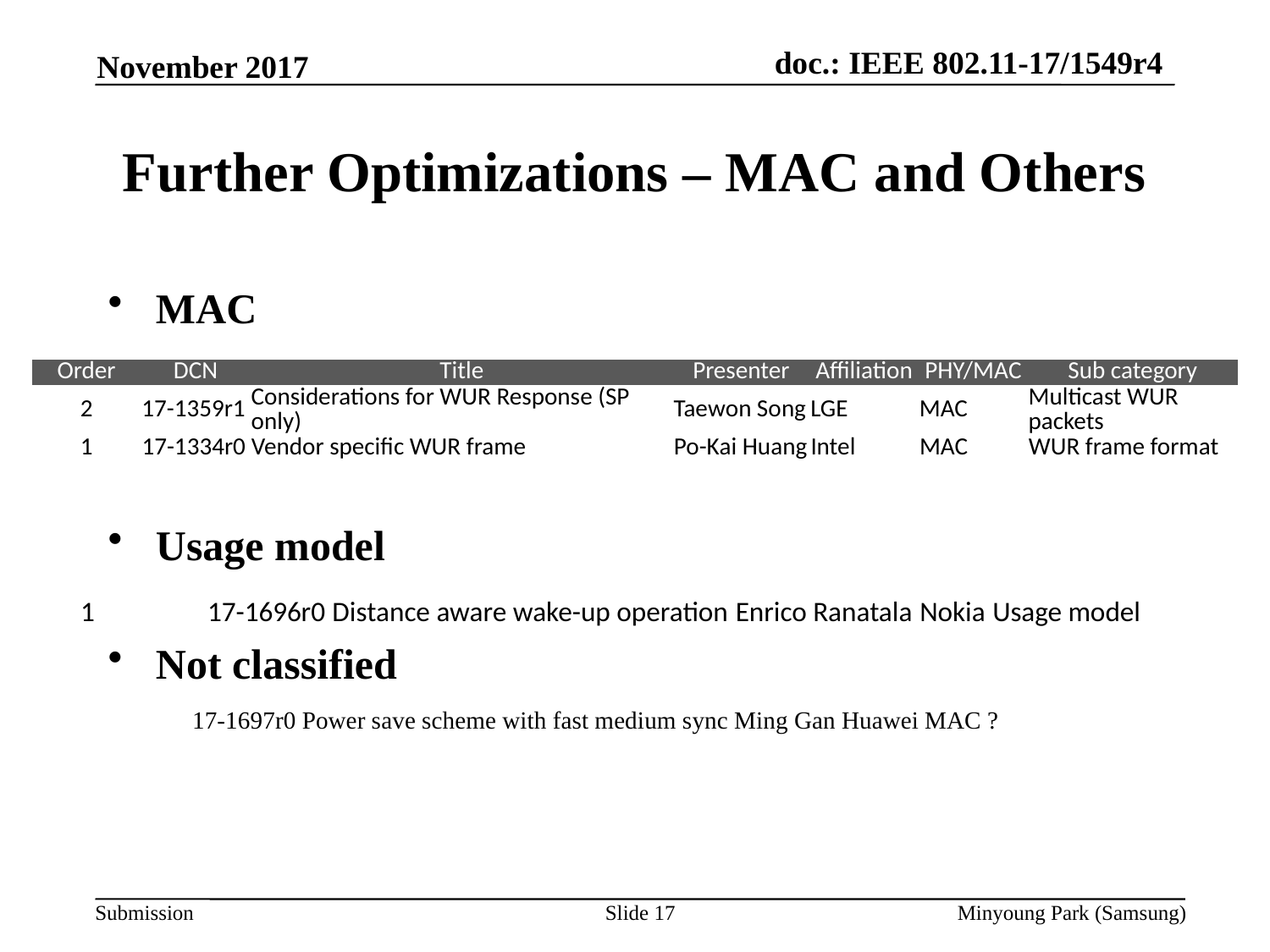

November 2017
# Further Optimizations – MAC and Others
MAC

Usage model

Not classified
| Order | DCN | Title | Presenter | Affiliation | PHY/MAC | Sub category |
| --- | --- | --- | --- | --- | --- | --- |
| 2 | 17-1359r1 | Considerations for WUR Response (SP only) | Taewon Song | LGE | MAC | Multicast WUR packets |
| 1 | 17-1334r0 | Vendor specific WUR frame | Po-Kai Huang | Intel | MAC | WUR frame format |
1	17-1696r0 Distance aware wake-up operation Enrico Ranatala Nokia Usage model
17-1697r0 Power save scheme with fast medium sync Ming Gan Huawei MAC ?
Slide 17
Minyoung Park (Samsung)